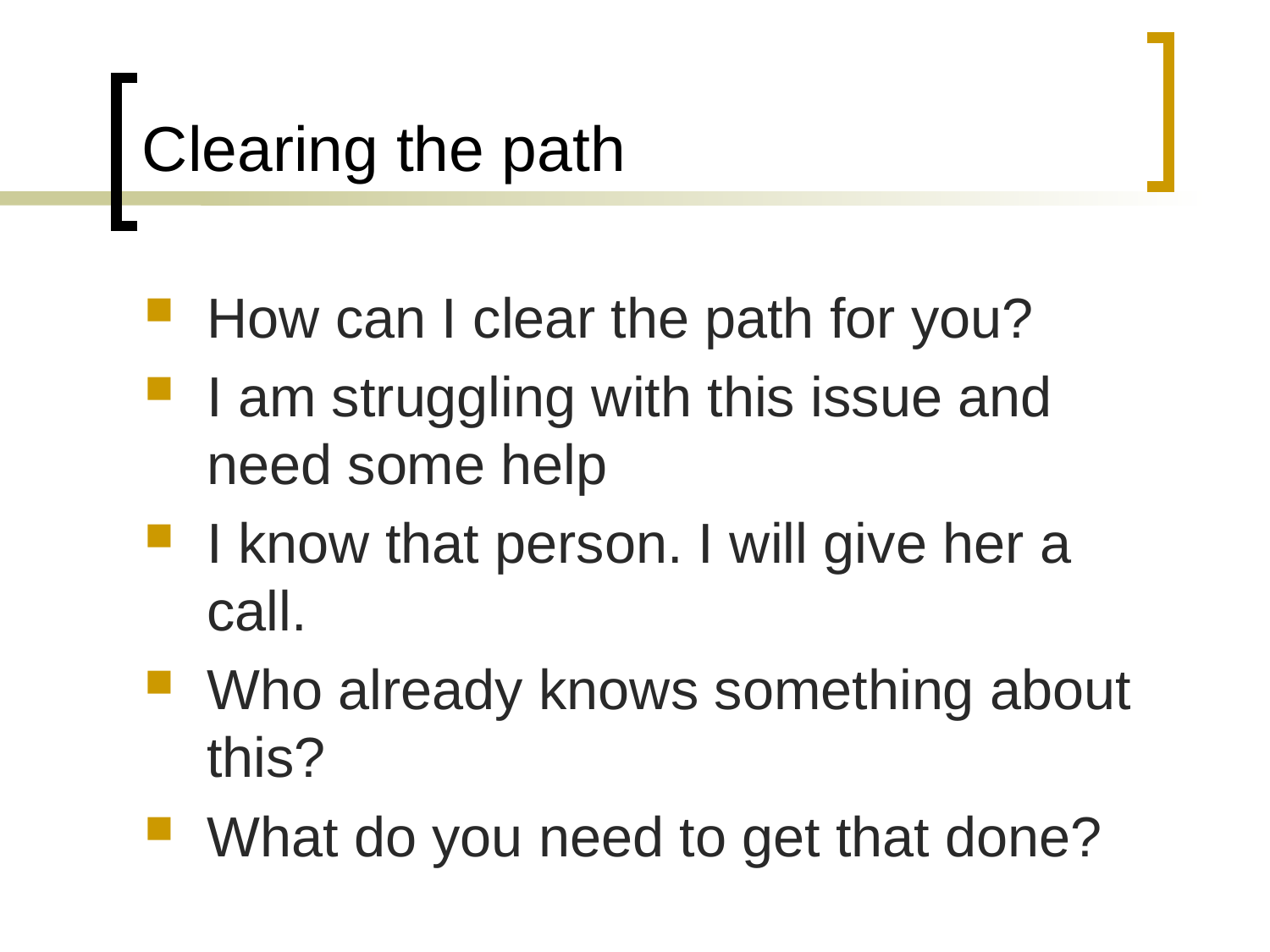

# Clearing the path
How can I clear the path for you?
I am struggling with this issue and need some help
I know that person. I will give her a call.
Who already knows something about this?
What do you need to get that done?